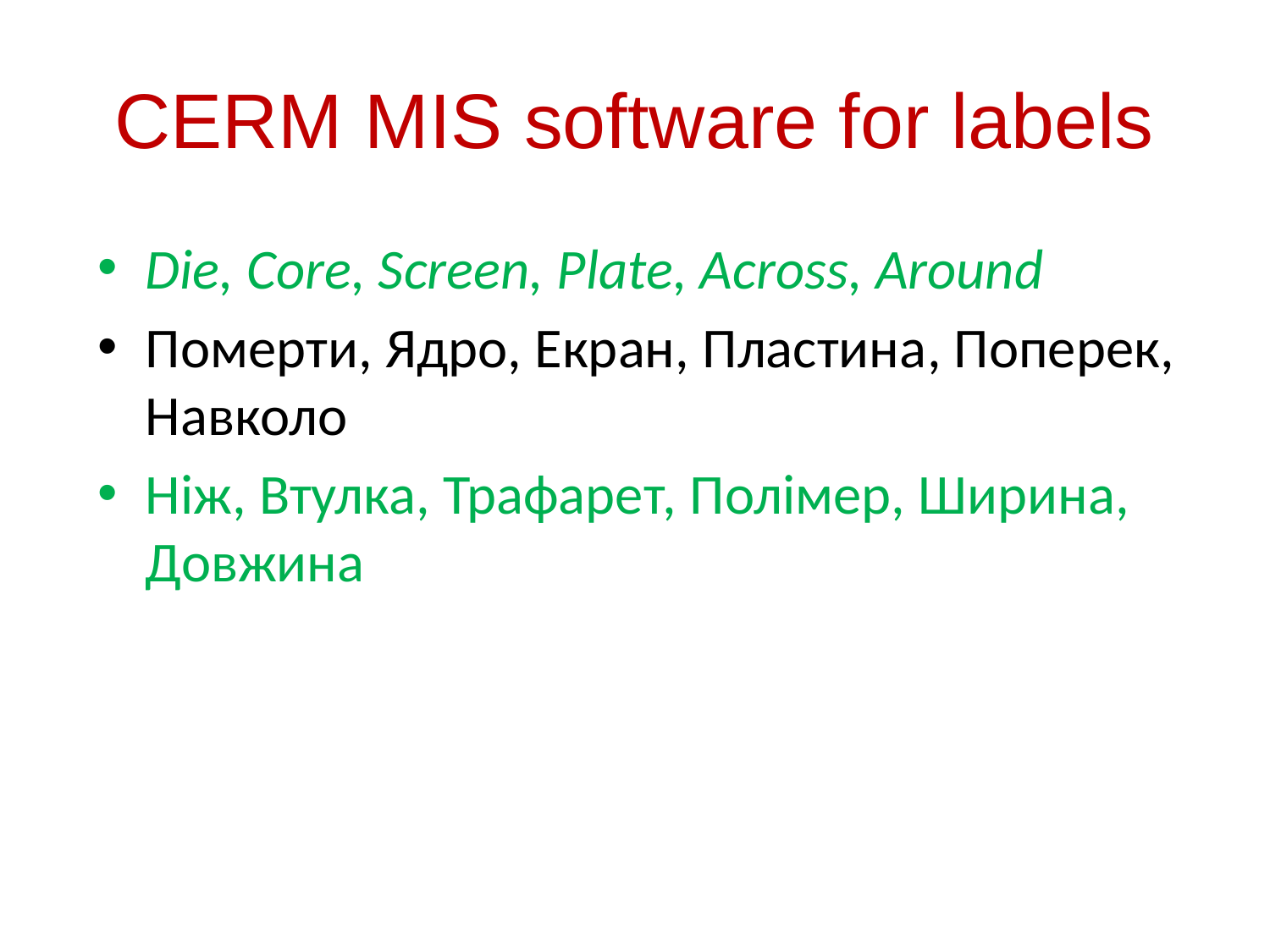

# CERM MIS software for labels
Die, Core, Screen, Plate, Across, Around
Померти, Ядро, Екран, Пластина, Поперек, Навколо
Ніж, Втулка, Трафарет, Полімер, Ширина, Довжина